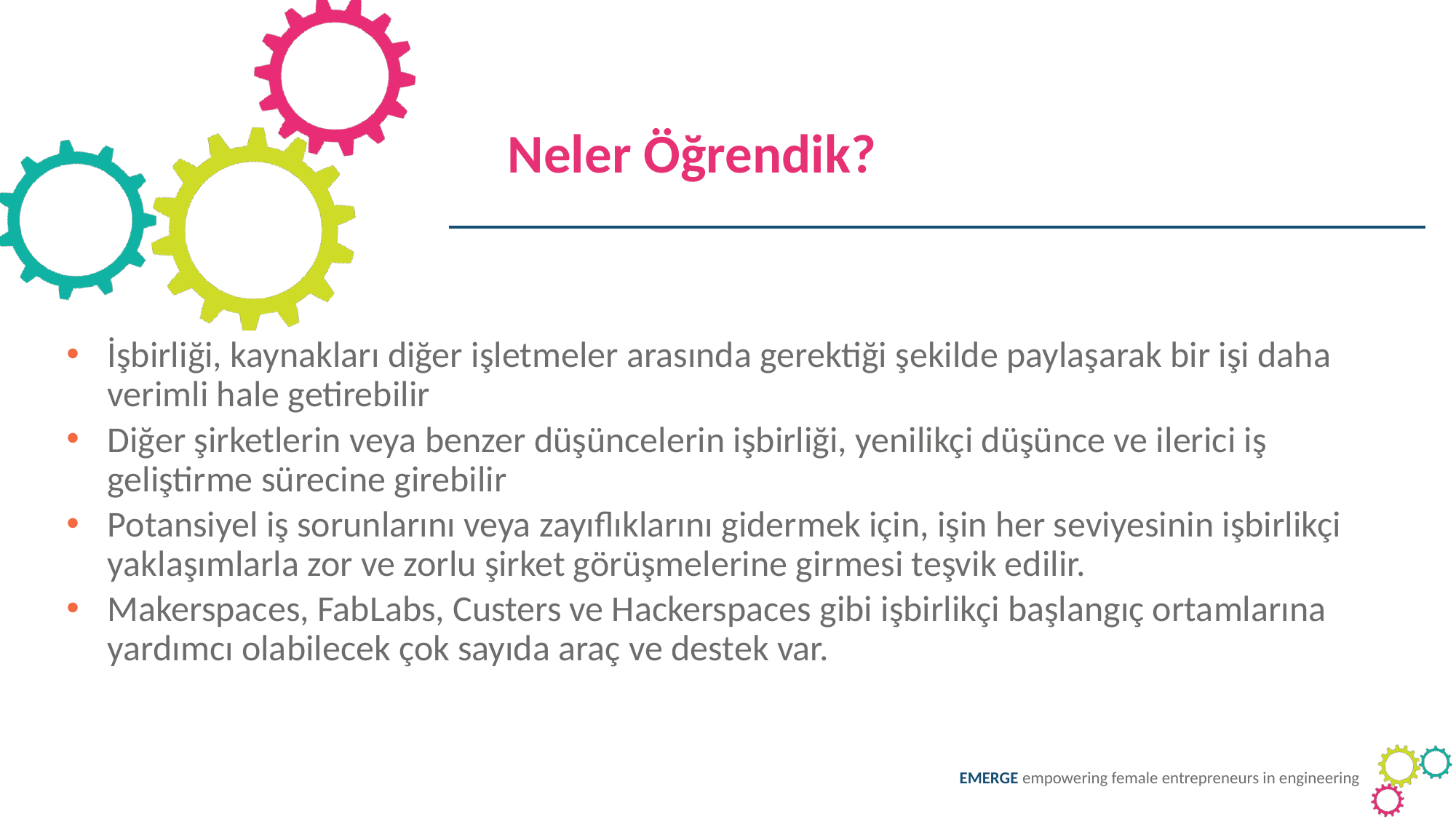

Neler Öğrendik?
İşbirliği, kaynakları diğer işletmeler arasında gerektiği şekilde paylaşarak bir işi daha verimli hale getirebilir
Diğer şirketlerin veya benzer düşüncelerin işbirliği, yenilikçi düşünce ve ilerici iş geliştirme sürecine girebilir
Potansiyel iş sorunlarını veya zayıflıklarını gidermek için, işin her seviyesinin işbirlikçi yaklaşımlarla zor ve zorlu şirket görüşmelerine girmesi teşvik edilir.
Makerspaces, FabLabs, Custers ve Hackerspaces gibi işbirlikçi başlangıç ortamlarına yardımcı olabilecek çok sayıda araç ve destek var.